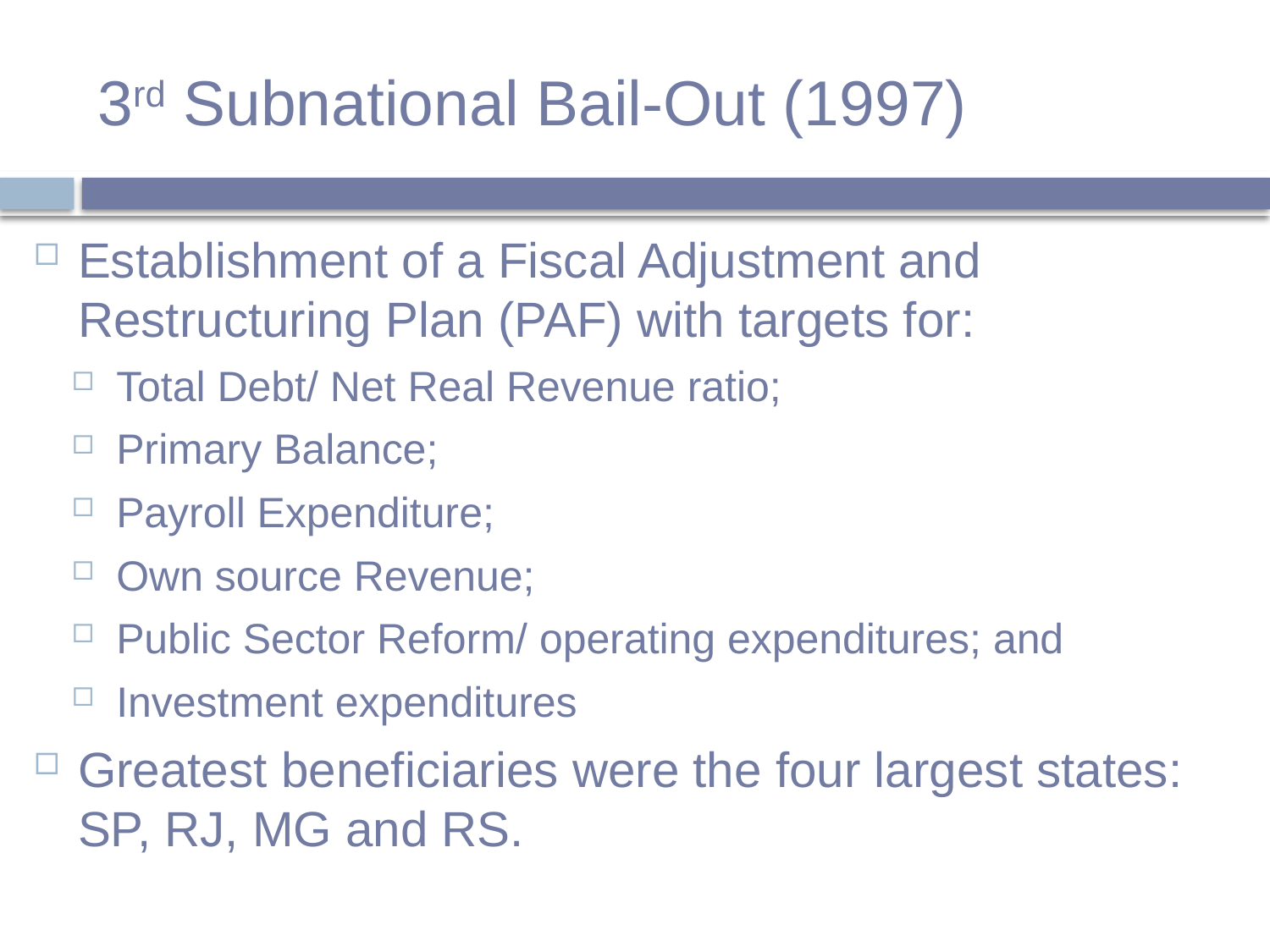

# 3rd Subnational Bail-Out (1997)
Establishment of a Fiscal Adjustment and Restructuring Plan (PAF) with targets for:
Total Debt/ Net Real Revenue ratio;
Primary Balance;
Payroll Expenditure;
Own source Revenue;
Public Sector Reform/ operating expenditures; and
Investment expenditures
Greatest beneficiaries were the four largest states: SP, RJ, MG and RS.